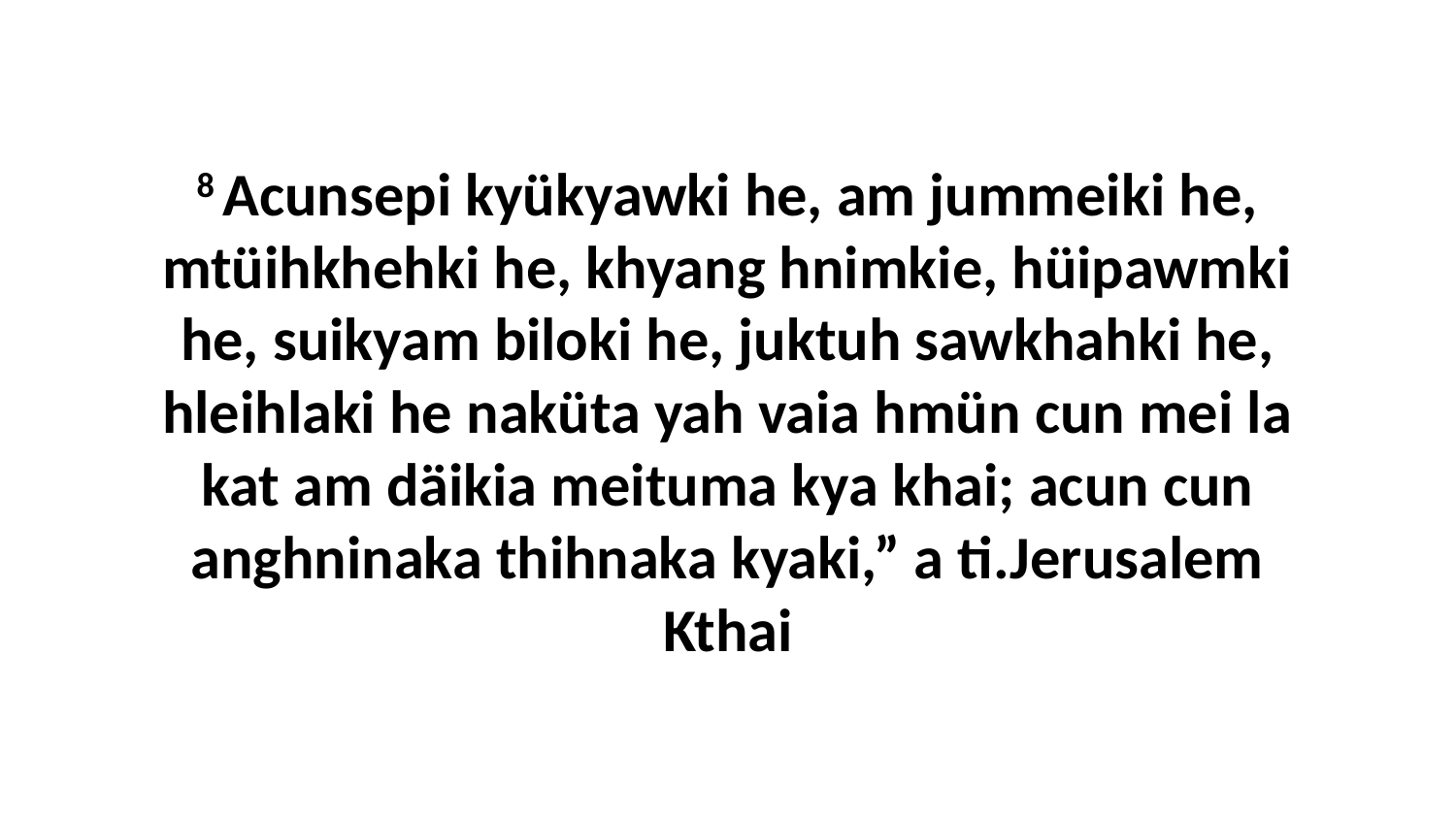

8 Acunsepi kyükyawki he, am jummeiki he, mtüihkhehki he, khyang hnimkie, hüipawmki he, suikyam biloki he, juktuh sawkhahki he, hleihlaki he naküta yah vaia hmün cun mei la kat am däikia meituma kya khai; acun cun anghninaka thihnaka kyaki,” a ti.Jerusalem Kthai